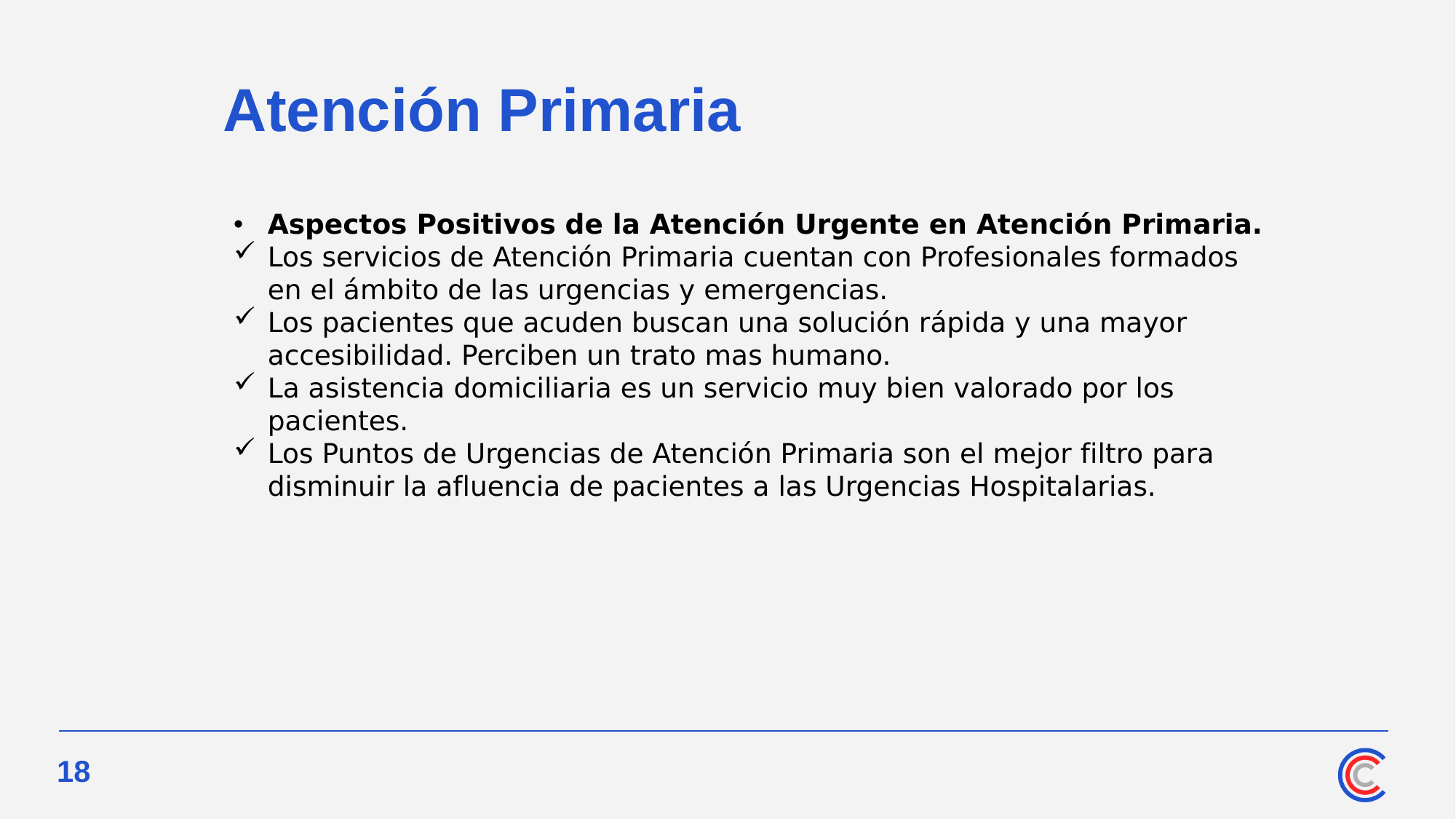

# Atención Primaria
Aspectos Positivos de la Atención Urgente en Atención Primaria.
Los servicios de Atención Primaria cuentan con Profesionales formados en el ámbito de las urgencias y emergencias.
Los pacientes que acuden buscan una solución rápida y una mayor accesibilidad. Perciben un trato mas humano.
La asistencia domiciliaria es un servicio muy bien valorado por los pacientes.
Los Puntos de Urgencias de Atención Primaria son el mejor filtro para disminuir la afluencia de pacientes a las Urgencias Hospitalarias.